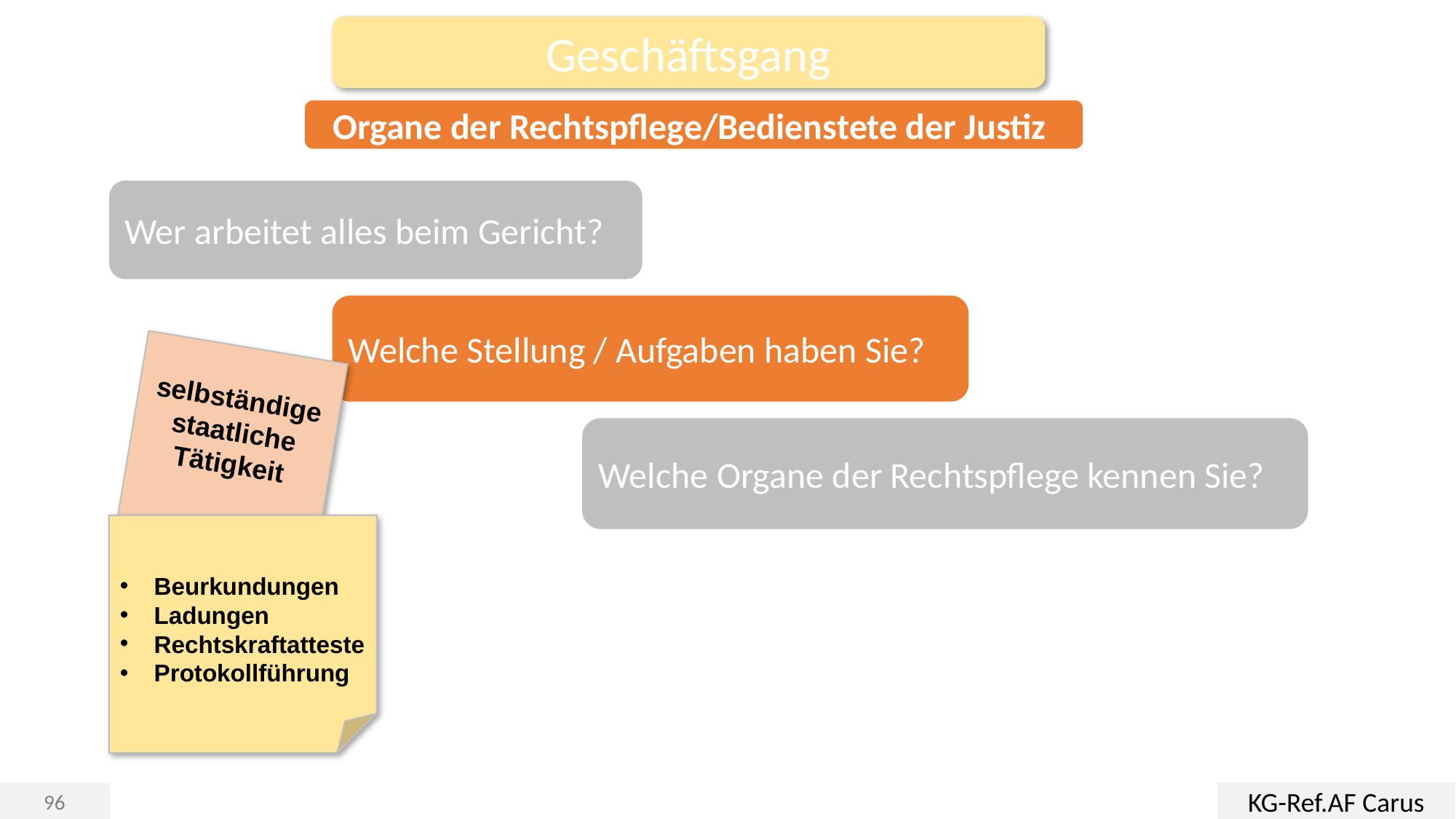

Geschäftsgang
Organe der Rechtspflege/Bedienstete der Justiz
Wer arbeitet alles beim Gericht?
Welche Stellung / Aufgaben haben Sie?
selbständige staatliche Tätigkeit
Welche Organe der Rechtspflege kennen Sie?

Beurkundungen
Ladungen
Rechtskraftatteste
Protokollführung
KG-Ref.AF Carus
96